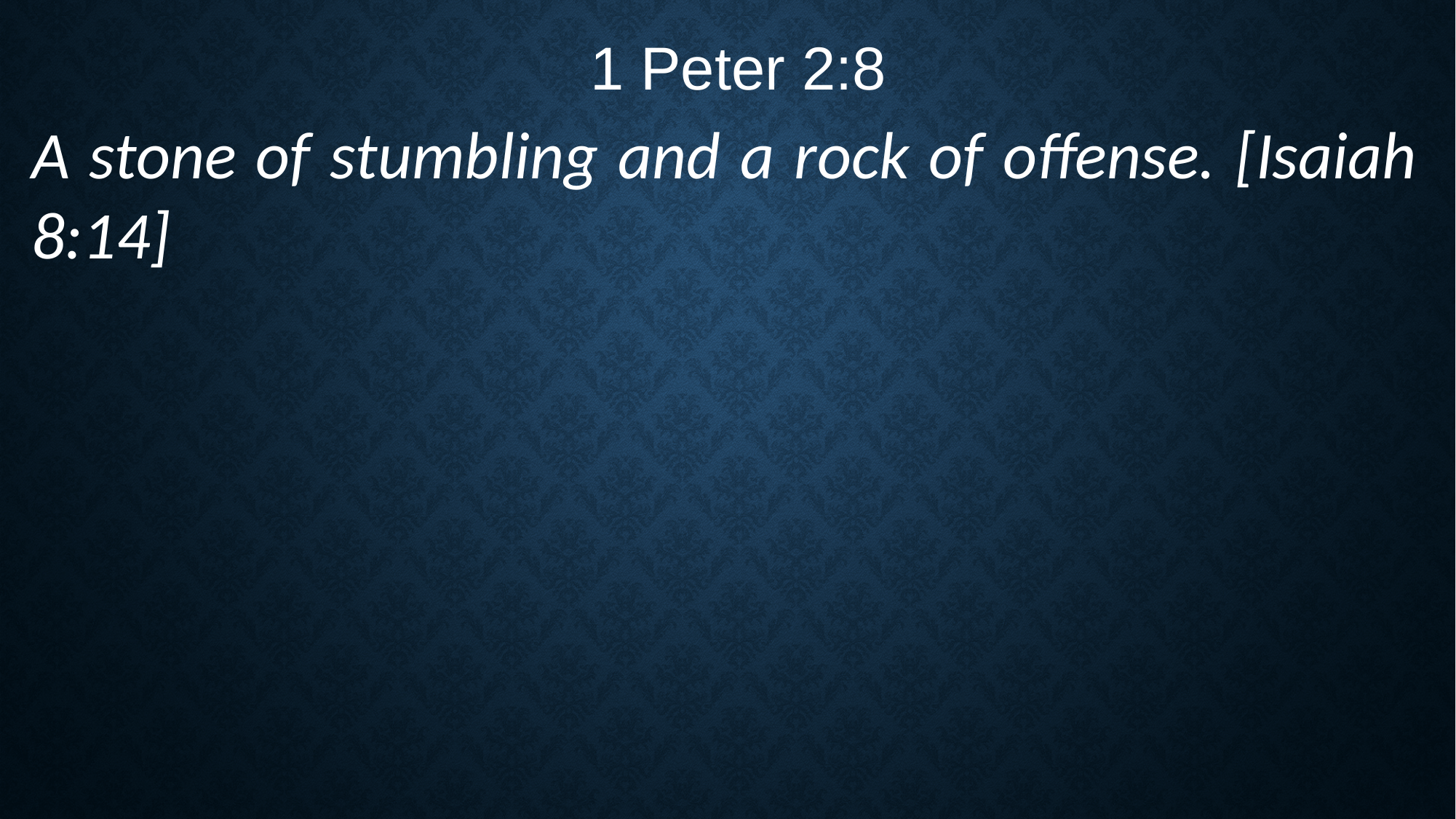

1 Peter 2:8
A stone of stumbling and a rock of offense. [Isaiah 8:14]